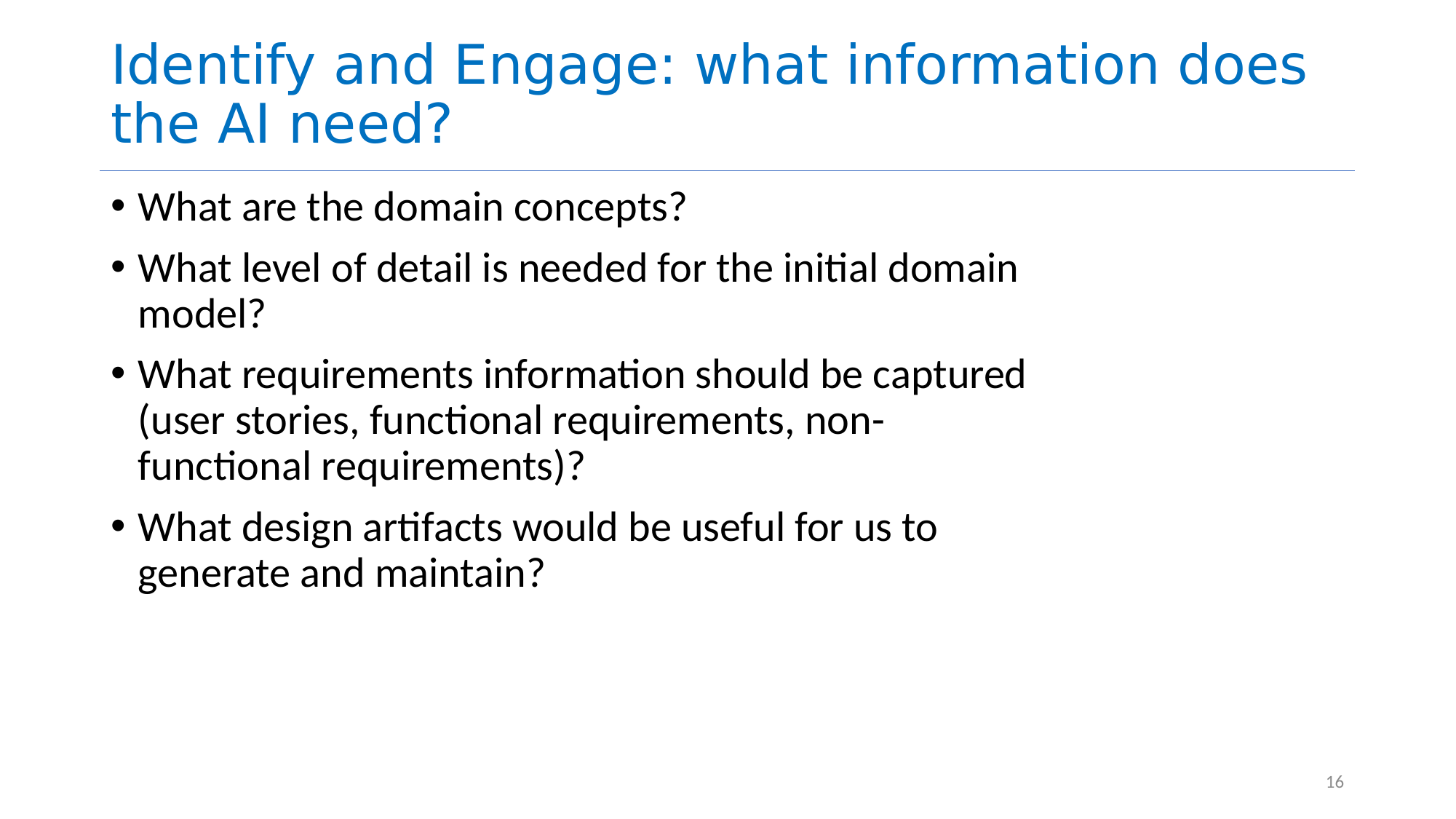

# Identify and Engage: what information does the AI need?
What are the domain concepts?
What level of detail is needed for the initial domain model?
What requirements information should be captured (user stories, functional requirements, non-functional requirements)?
What design artifacts would be useful for us to generate and maintain?

16